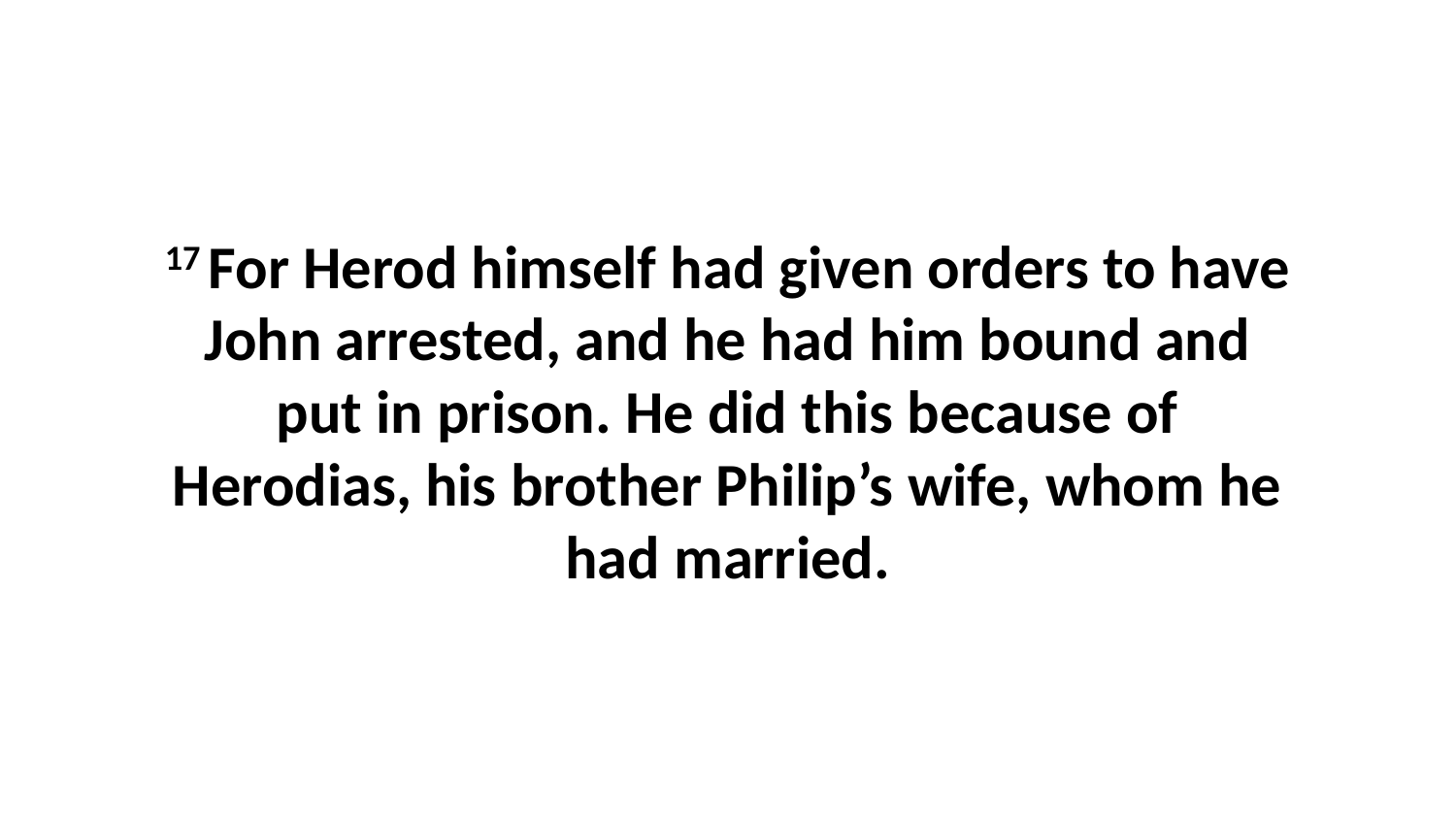

17 For Herod himself had given orders to have John arrested, and he had him bound and put in prison. He did this because of Herodias, his brother Philip’s wife, whom he had married.